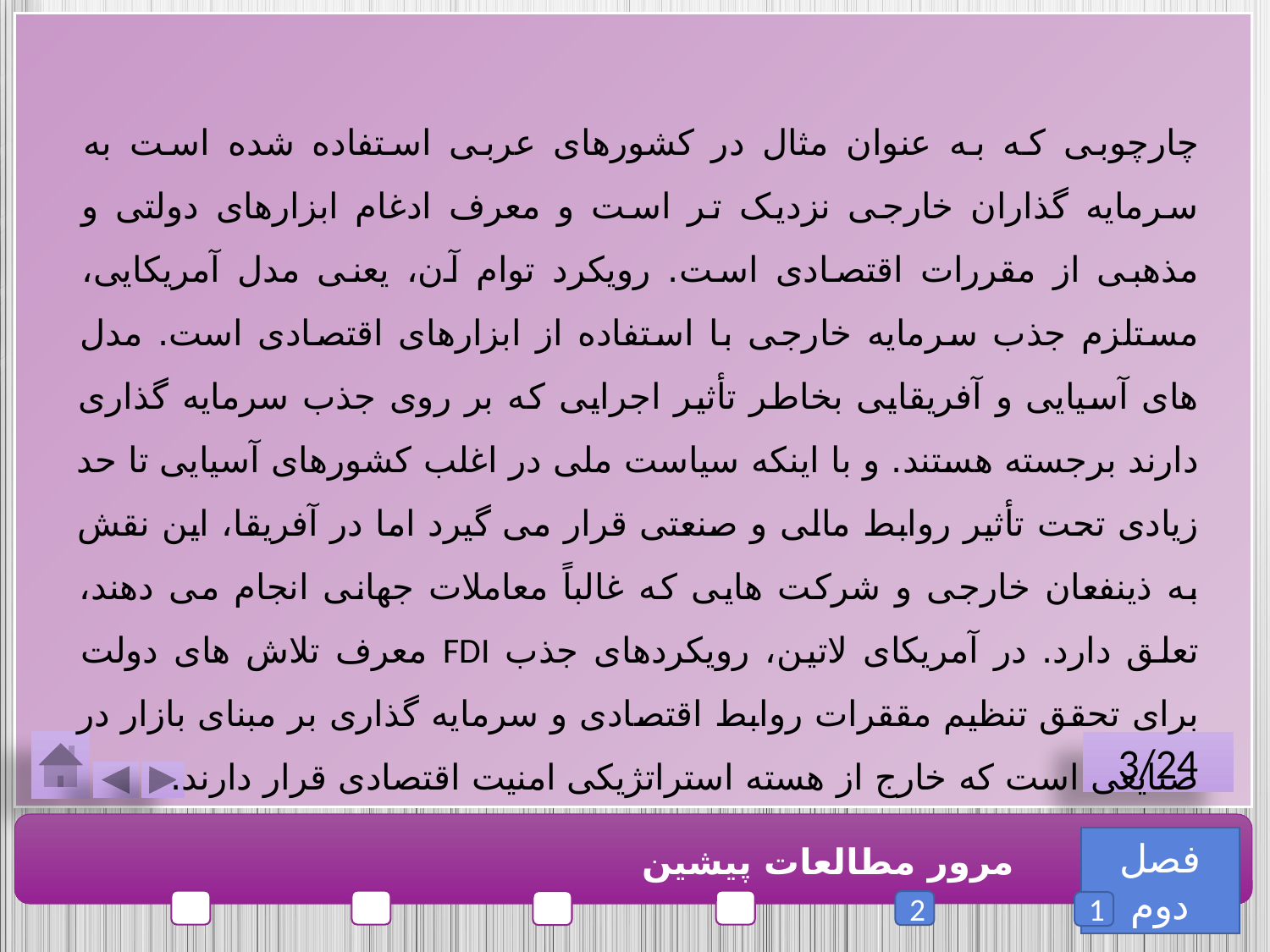

چارچوبی که به عنوان مثال در کشورهای عربی استفاده شده است به سرمایه گذاران خارجی نزدیک تر است و معرف ادغام ابزارهای دولتی و مذهبی از مقررات اقتصادی است. رویکرد توام آن، یعنی مدل آمریکایی، مستلزم جذب سرمایه خارجی با استفاده از ابزارهای اقتصادی است. مدل های آسیایی و آفریقایی بخاطر تأثیر اجرایی که بر روی جذب سرمایه گذاری دارند برجسته هستند. و با اینکه سیاست ملی در اغلب کشورهای آسیایی تا حد زیادی تحت تأثیر روابط مالی و صنعتی قرار می گیرد اما در آفریقا، این نقش به ذینفعان خارجی و شرکت هایی که غالباً معاملات جهانی انجام می دهند، تعلق دارد. در آمریکای لاتین، رویکردهای جذب FDI معرف تلاش های دولت برای تحقق تنظیم مققرات روابط اقتصادی و سرمایه گذاری بر مبنای بازار در صنایعی است که خارج از هسته استراتژیکی امنیت اقتصادی قرار دارند.

3/24

فصل دوم
مرور مطالعات پیشین

2
1